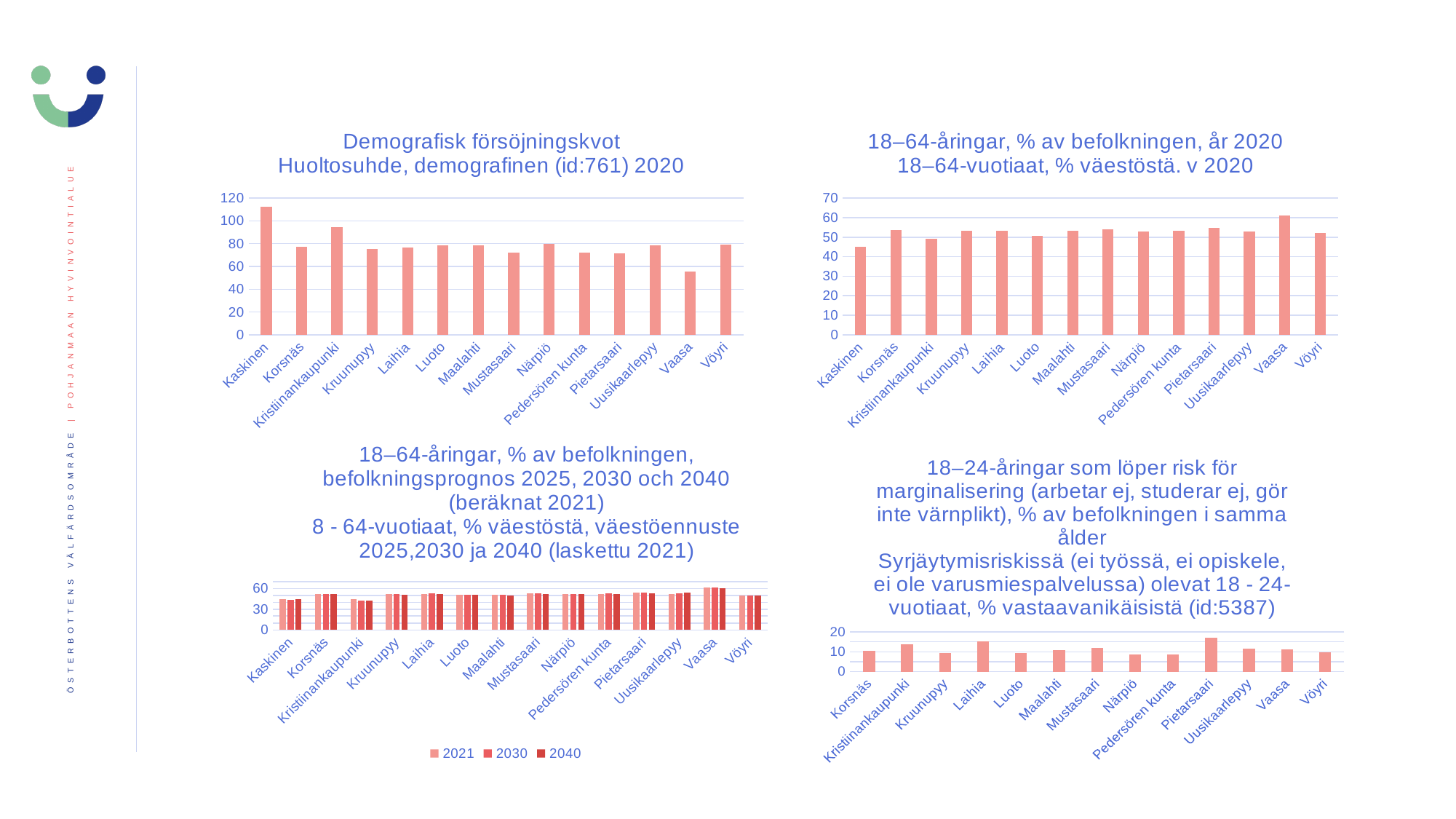

### Chart: Demografisk försöjningskvot
Huoltosuhde, demografinen (id:761) 2020

| Category | Huoltosuhde, demografinen (id:761) |
|---|---|
| Kaskinen | 112.3 |
| Korsnäs | 77.5 |
| Kristiinankaupunki | 94.5 |
| Kruunupyy | 75.2 |
| Laihia | 76.4 |
| Luoto | 78.6 |
| Maalahti | 78.5 |
| Mustasaari | 72.3 |
| Närpiö | 80.1 |
| Pedersören kunta | 72.3 |
| Pietarsaari | 71.8 |
| Uusikaarlepyy | 78.7 |
| Vaasa | 55.3 |
| Vöyri | 79.3 |

### Chart: 18–64-åringar, % av befolkningen, år 2020
18–64-vuotiaat, % väestöstä. v 2020

| Category | 2020 |
|---|---|
| Kaskinen | 45.0 |
| Korsnäs | 53.7 |
| Kristiinankaupunki | 49.0 |
| Kruunupyy | 53.2 |
| Laihia | 53.1 |
| Luoto | 50.8 |
| Maalahti | 53.4 |
| Mustasaari | 54.2 |
| Närpiö | 52.9 |
| Pedersören kunta | 53.4 |
| Pietarsaari | 54.8 |
| Uusikaarlepyy | 52.9 |
| Vaasa | 61.2 |
| Vöyri | 52.3 |

### Chart: 18–64-åringar, % av befolkningen, befolkningsprognos 2025, 2030 och 2040 (beräknat 2021)
8 - 64-vuotiaat, % väestöstä, väestöennuste 2025,2030 ja 2040 (laskettu 2021)

| Category | 2021 | 2030 | 2040 |
|---|---|---|---|
| Kaskinen | 44.1 | 43.1 | 44.5 |
| Korsnäs | 52.1 | 51.6 | 52.3 |
| Kristiinankaupunki | 44.5 | 42.3 | 42.3 |
| Kruunupyy | 52.2 | 51.8 | 51.3 |
| Laihia | 51.8 | 52.6 | 51.9 |
| Luoto | 50.8 | 50.7 | 50.7 |
| Maalahti | 51.3 | 51.0 | 50.1 |
| Mustasaari | 53.4 | 53.5 | 52.2 |
| Närpiö | 52.2 | 51.5 | 51.5 |
| Pedersören kunta | 52.5 | 52.6 | 52.4 |
| Pietarsaari | 54.3 | 53.8 | 53.2 |
| Uusikaarlepyy | 52.5 | 53.4 | 53.8 |
| Vaasa | 61.3 | 61.5 | 60.8 |
| Vöyri | 50.0 | 49.5 | 49.5 |

### Chart: 18–24-åringar som löper risk för marginalisering (arbetar ej, studerar ej, gör inte värnplikt), % av befolkningen i samma ålder
Syrjäytymisriskissä (ei työssä, ei opiskele, ei ole varusmiespalvelussa) olevat 18 - 24-vuotiaat, % vastaavanikäisistä (id:5387)

| Category | Syrjäytymisriskissä (ei työssä, ei opiskele, ei ole varusmiespalvelussa) olevat 18 - 24-vuotiaat, % vastaavanikäisistä (id:5387) |
|---|---|
| Korsnäs | 10.4 |
| Kristiinankaupunki | 13.7 |
| Kruunupyy | 9.5 |
| Laihia | 15.2 |
| Luoto | 9.2 |
| Maalahti | 10.8 |
| Mustasaari | 11.9 |
| Närpiö | 8.5 |
| Pedersören kunta | 8.5 |
| Pietarsaari | 17.2 |
| Uusikaarlepyy | 11.5 |
| Vaasa | 11.1 |
| Vöyri | 9.9 |